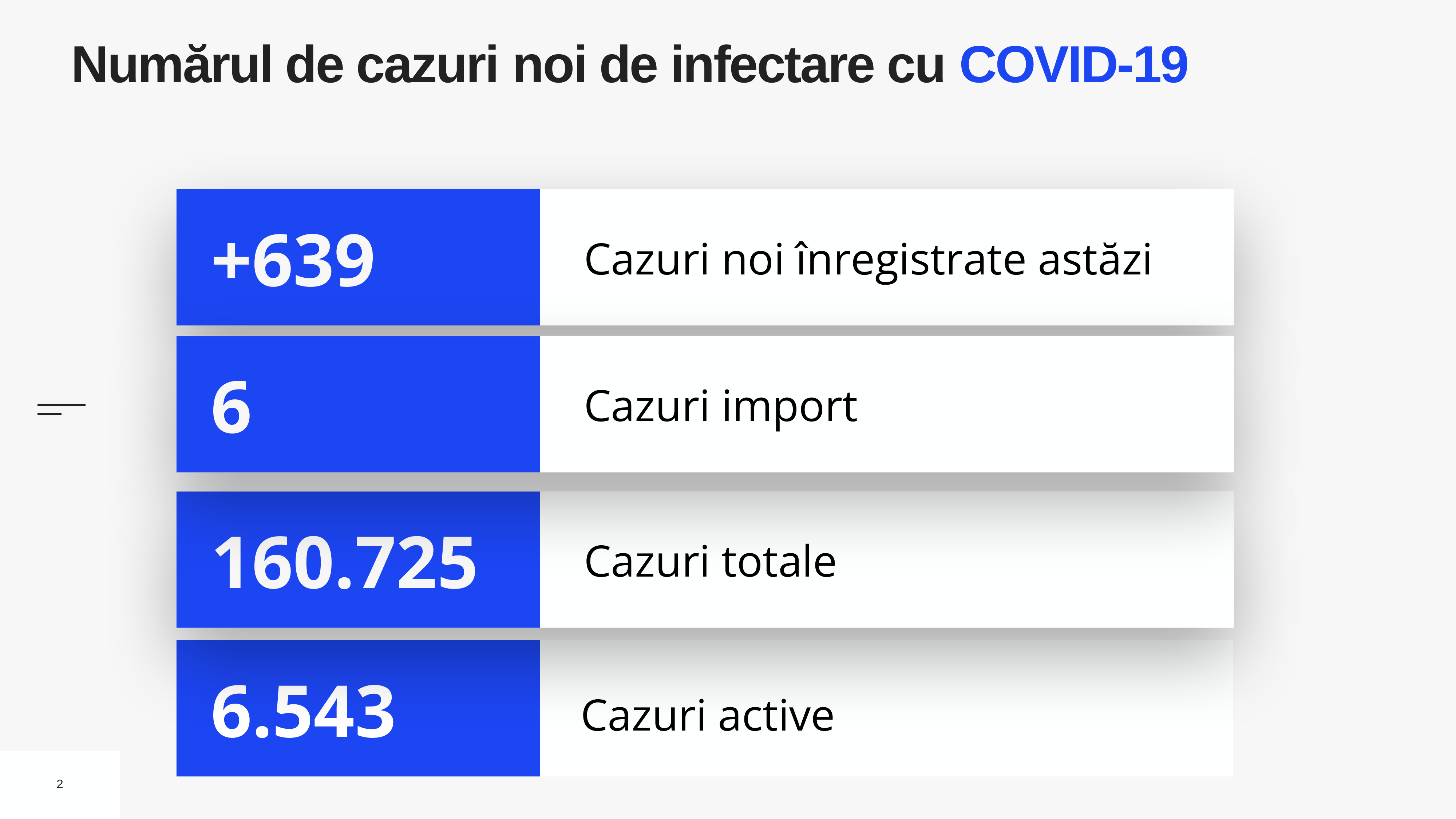

# Numărul de cazuri noi de infectare cu COVID-19

Cazuri noi înregistrate astăzi

+639

Cazuri import

6

Cazuri totale

160.725

Cazuri active

6.543
2